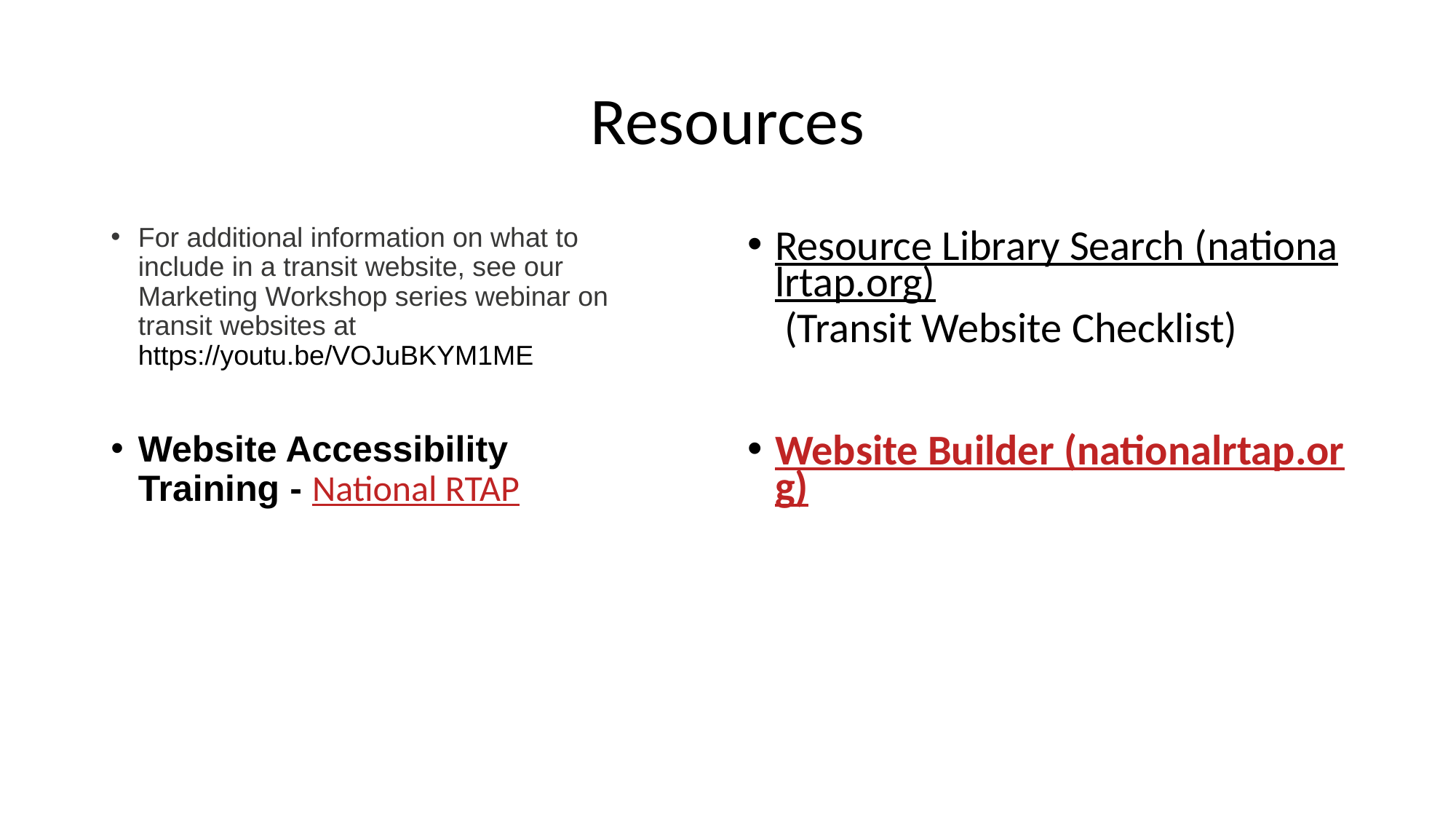

# Resources
For additional information on what to include in a transit website, see our Marketing Workshop series webinar on transit websites at https://youtu.be/VOJuBKYM1ME

Website Accessibility Training - National RTAP

Resource Library Search (nationalrtap.org) (Transit Website Checklist)

Website Builder (nationalrtap.org)